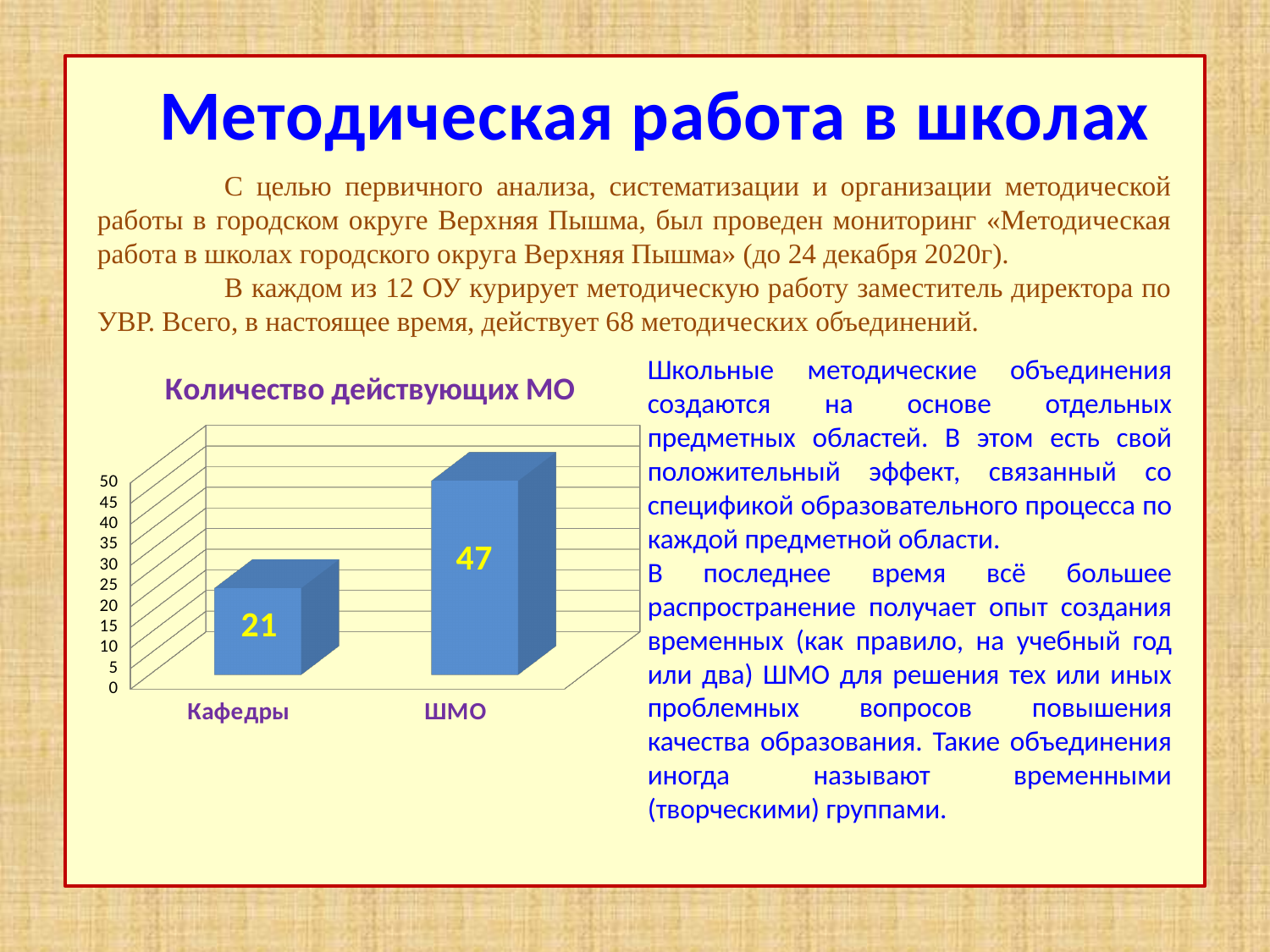

Методическая работа в школах
	С целью первичного анализа, систематизации и организации методической работы в городском округе Верхняя Пышма, был проведен мониторинг «Методическая работа в школах городского округа Верхняя Пышма» (до 24 декабря 2020г).
	В каждом из 12 ОУ курирует методическую работу заместитель директора по УВР. Всего, в настоящее время, действует 68 методических объединений.
Школьные методические объединения создаются на основе отдельных предметных областей. В этом есть свой положительный эффект, связанный со спецификой образовательного процесса по каждой предметной области.
В последнее время всё большее распространение получает опыт создания временных (как правило, на учебный год или два) ШМО для решения тех или иных проблемных вопросов повышения качества образования. Такие объединения иногда называют временными (творческими) группами.

[unsupported chart]